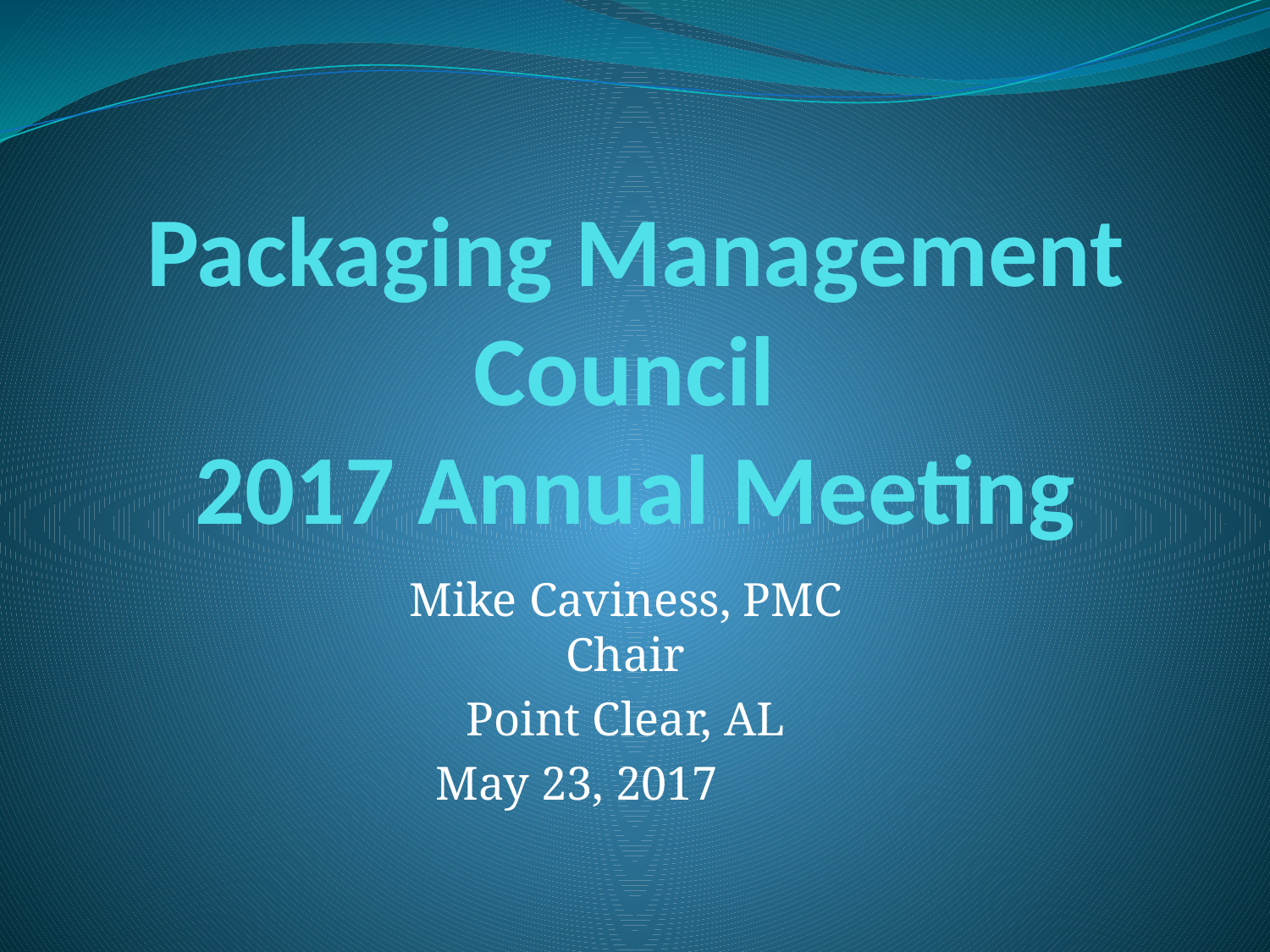

# Packaging Management Council 2017 Annual Meeting
Mike Caviness, PMC Chair
Point Clear, AL
May 23, 2017